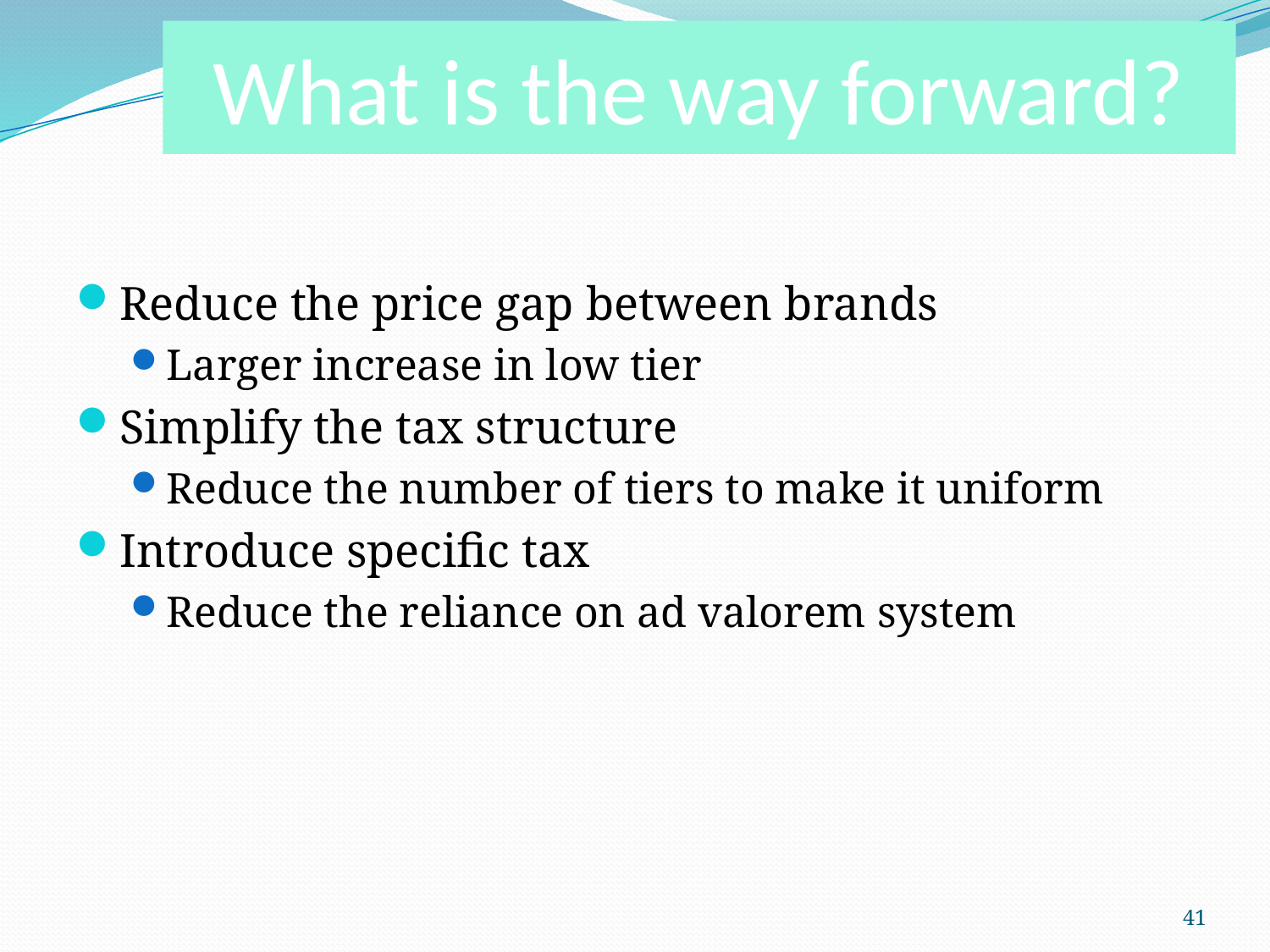

What is the way forward?
Reduce the price gap between brands
Larger increase in low tier
Simplify the tax structure
Reduce the number of tiers to make it uniform
Introduce specific tax
Reduce the reliance on ad valorem system
41